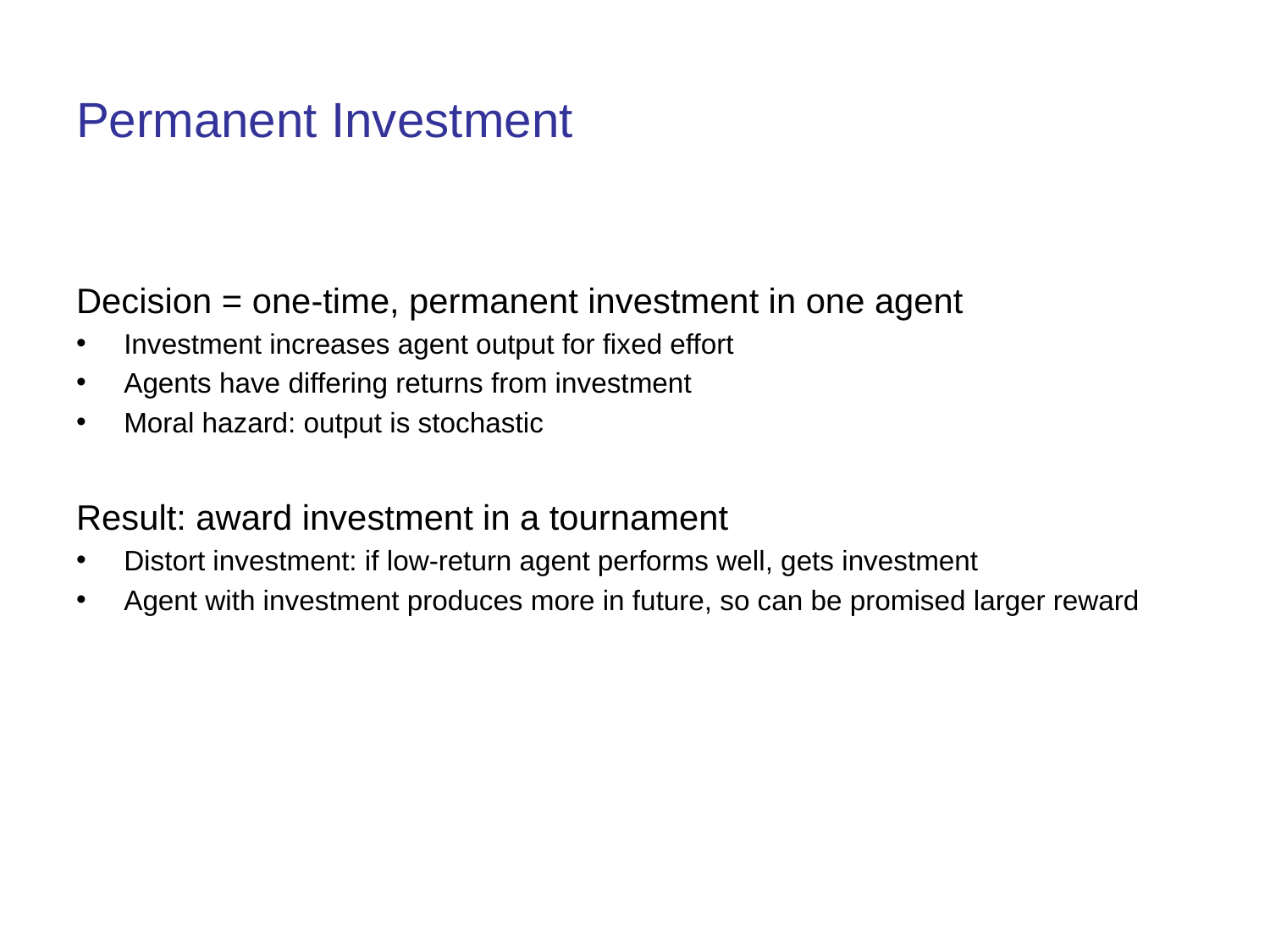

# Permanent Investment

Decision = one-time, permanent investment in one agent
Investment increases agent output for fixed effort
Agents have differing returns from investment
Moral hazard: output is stochastic

Result: award investment in a tournament
Distort investment: if low-return agent performs well, gets investment
Agent with investment produces more in future, so can be promised larger reward